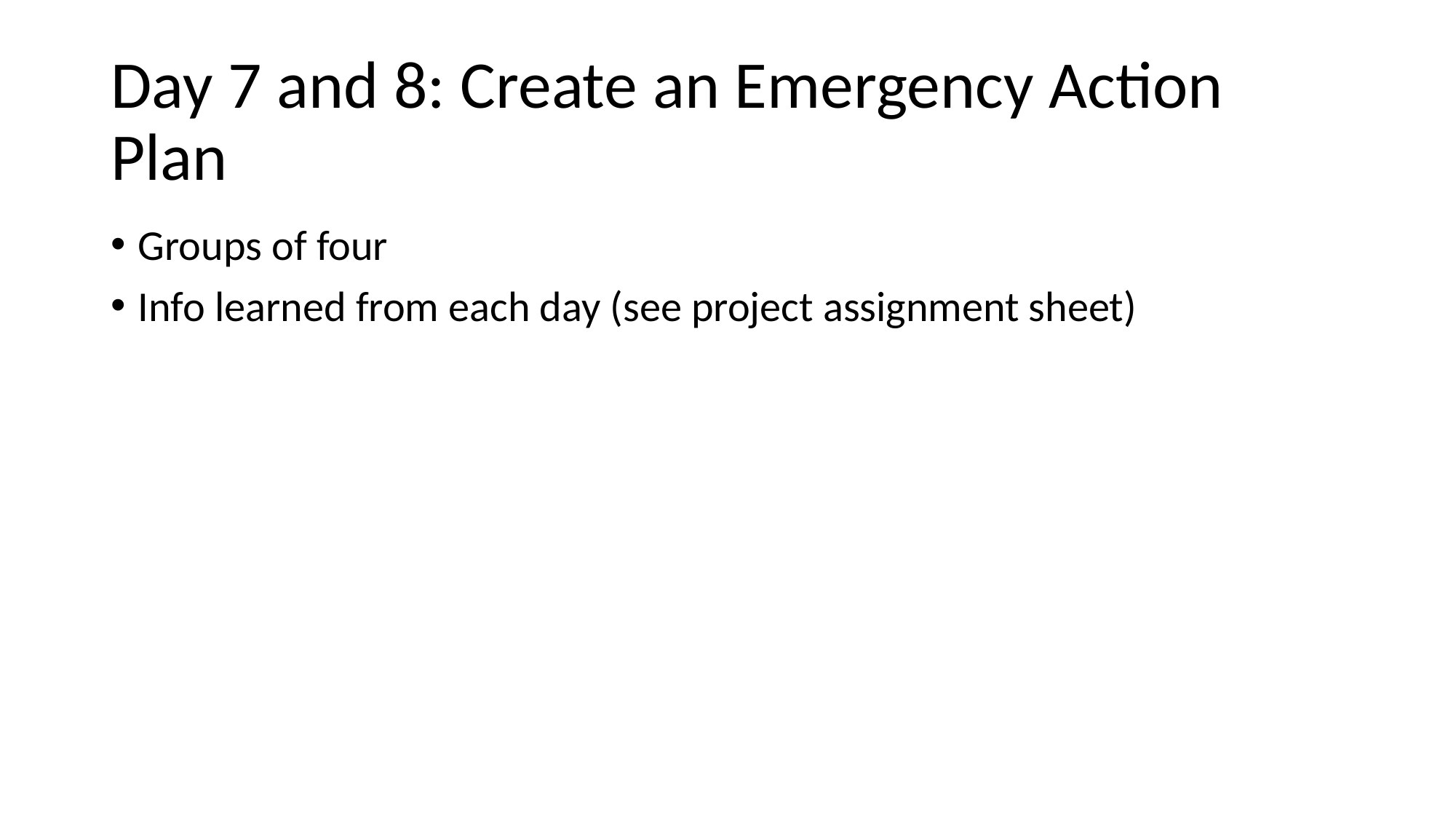

# Day 7 and 8: Create an Emergency Action Plan
Groups of four
Info learned from each day (see project assignment sheet)